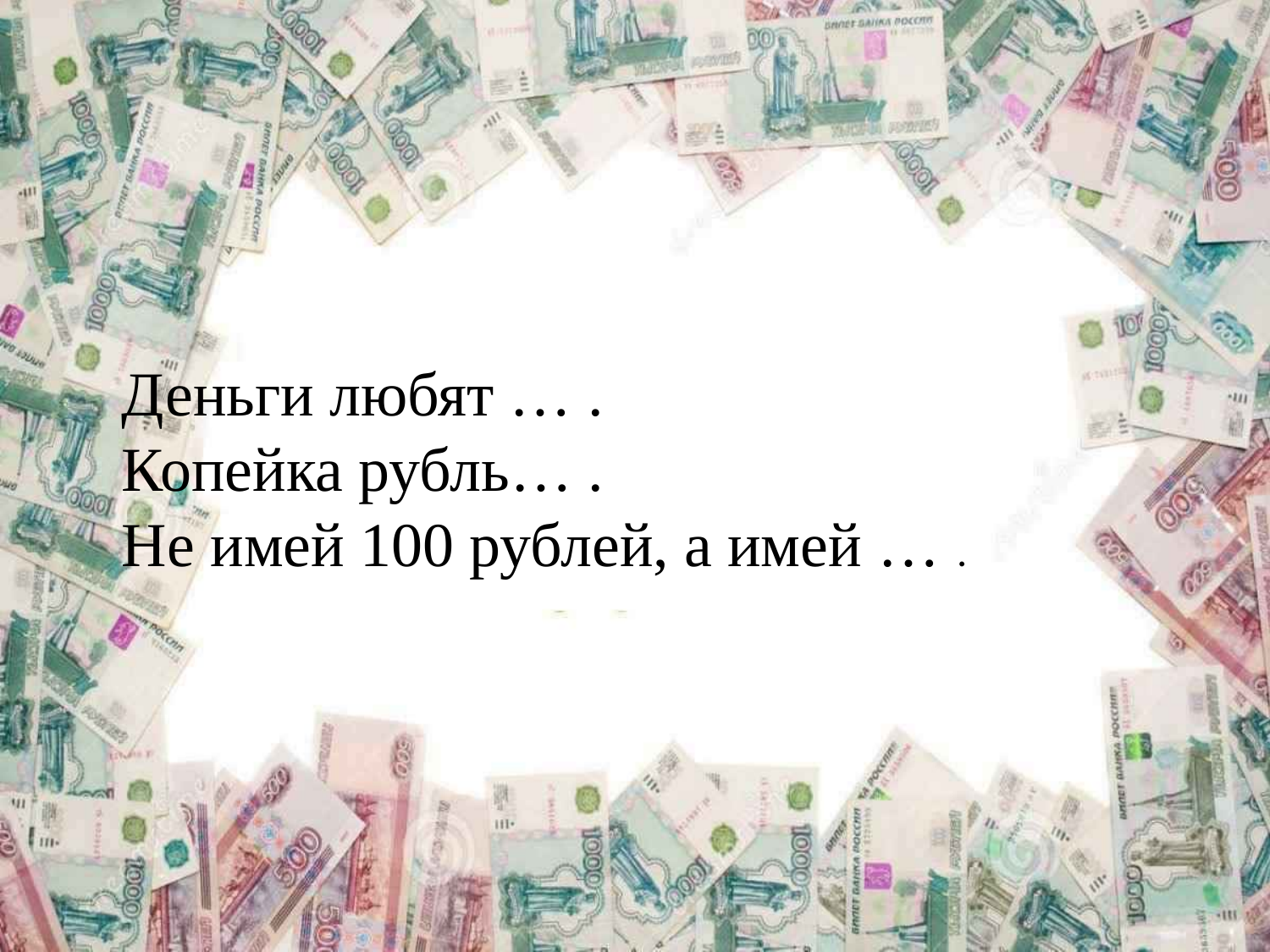

# Деньги любят … . Копейка рубль… . Не имей 100 рублей, а имей … .